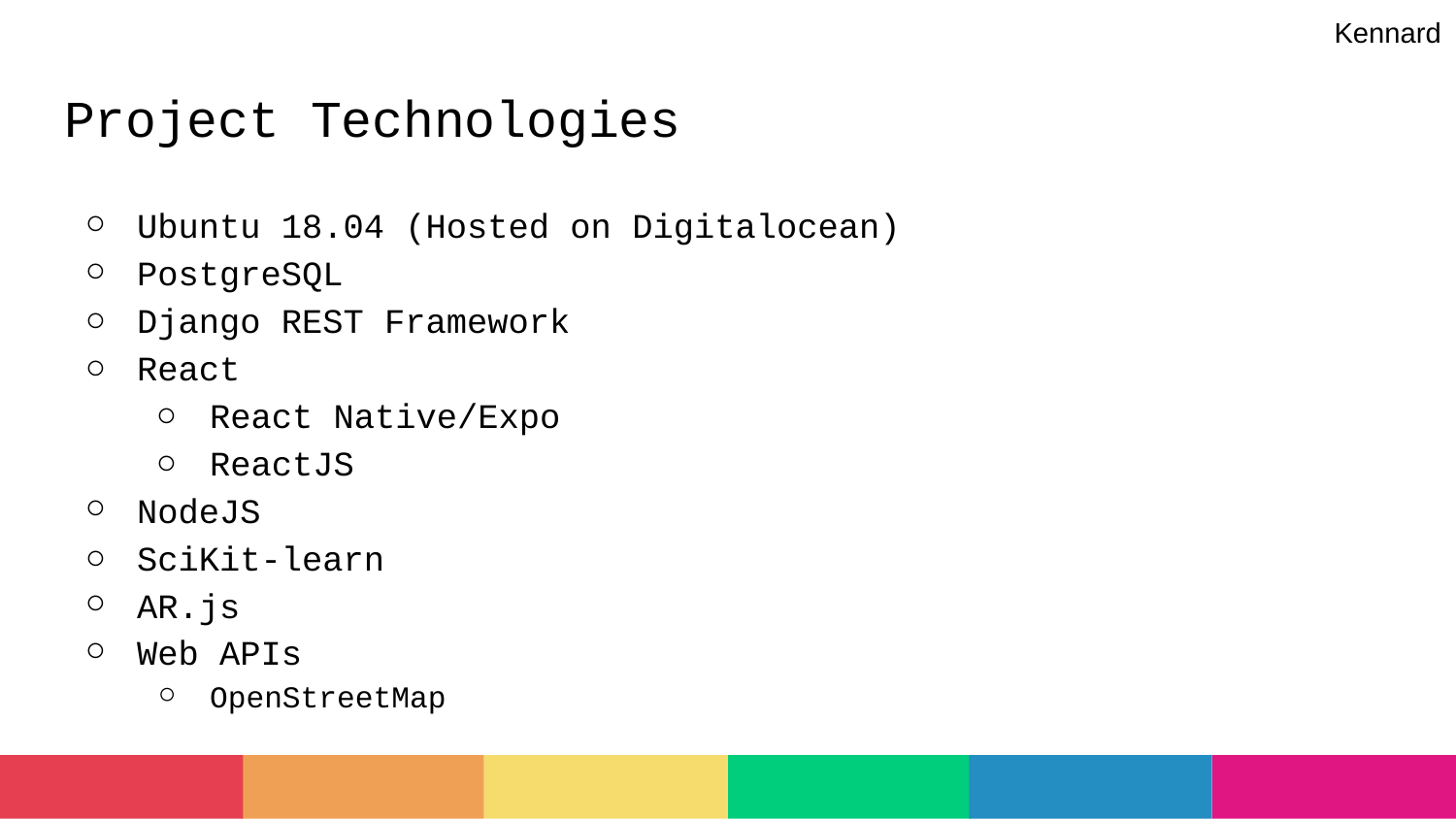

Kennard
# Project Technologies
Ubuntu 18.04 (Hosted on Digitalocean)
PostgreSQL
Django REST Framework
React
React Native/Expo
ReactJS
NodeJS
SciKit-learn
AR.js
Web APIs
OpenStreetMap